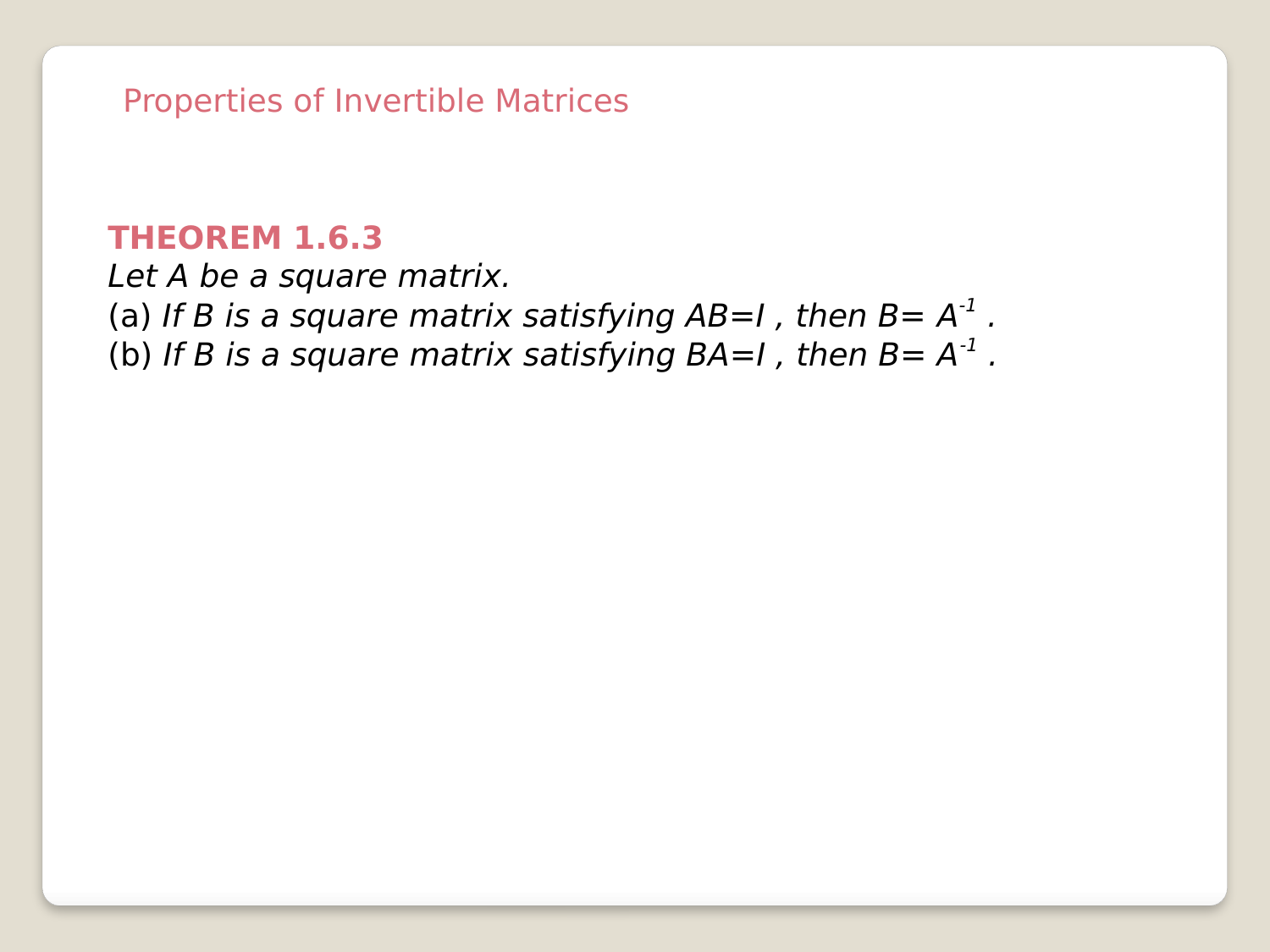

Properties of Invertible Matrices
THEOREM 1.6.3
Let A be a square matrix.
(a) If B is a square matrix satisfying AB=I , then B= A-1 .
(b) If B is a square matrix satisfying BA=I , then B= A-1 .